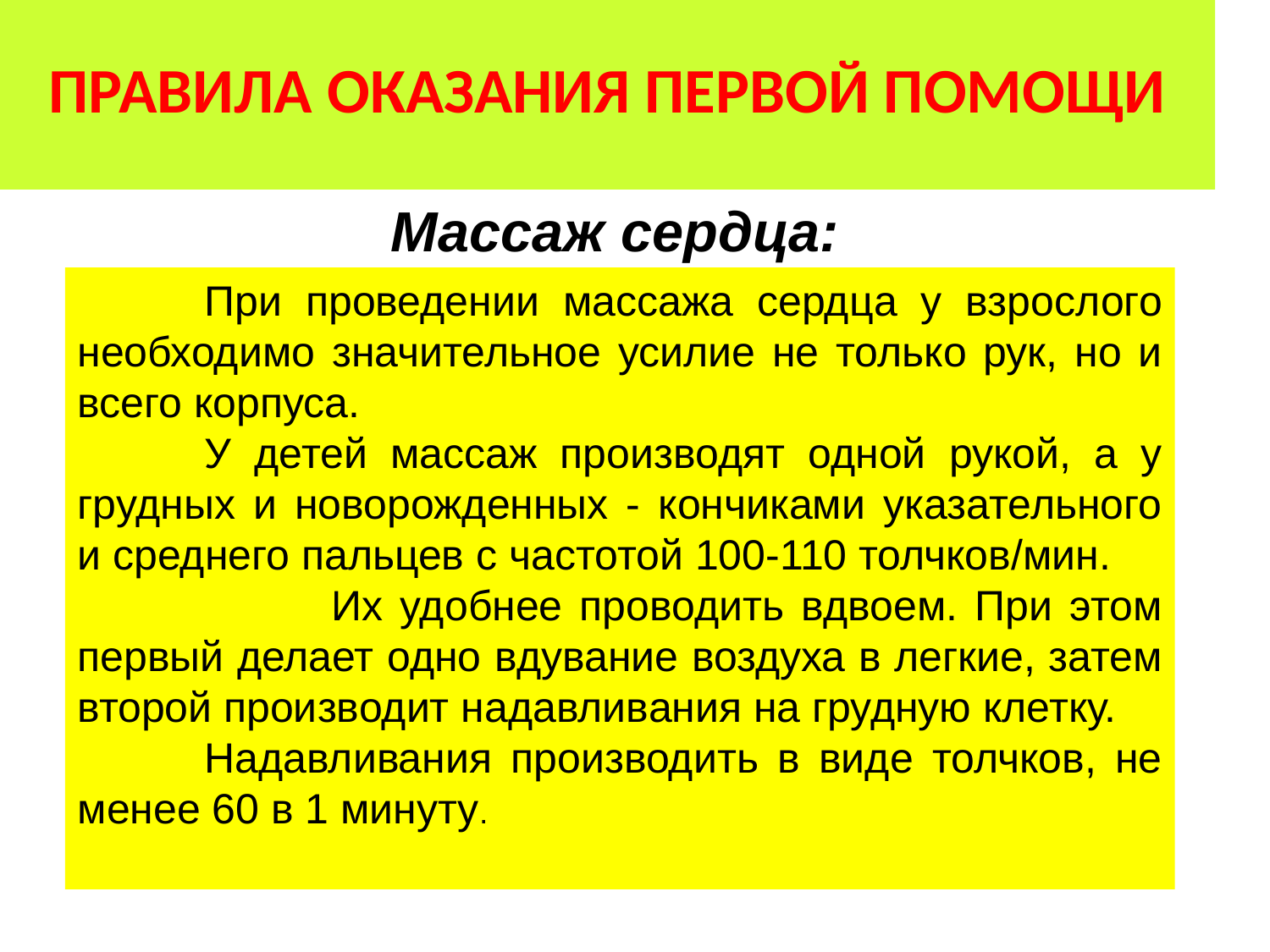

# ПРАВИЛА ОКАЗАНИЯ ПЕРВОЙ ПОМОЩИ
Массаж сердца:
	При проведении массажа сердца у взрослого необходимо значительное усилие не только рук, но и всего корпуса.
	У детей массаж производят одной рукой, а у грудных и новорожденных - кончиками указательного и среднего пальцев с частотой 100-110 толчков/мин.
		Их удобнее проводить вдвоем. При этом первый делает одно вдувание воздуха в легкие, затем второй производит надавливания на грудную клетку.
	Надавливания производить в виде толчков, не менее 60 в 1 минуту.